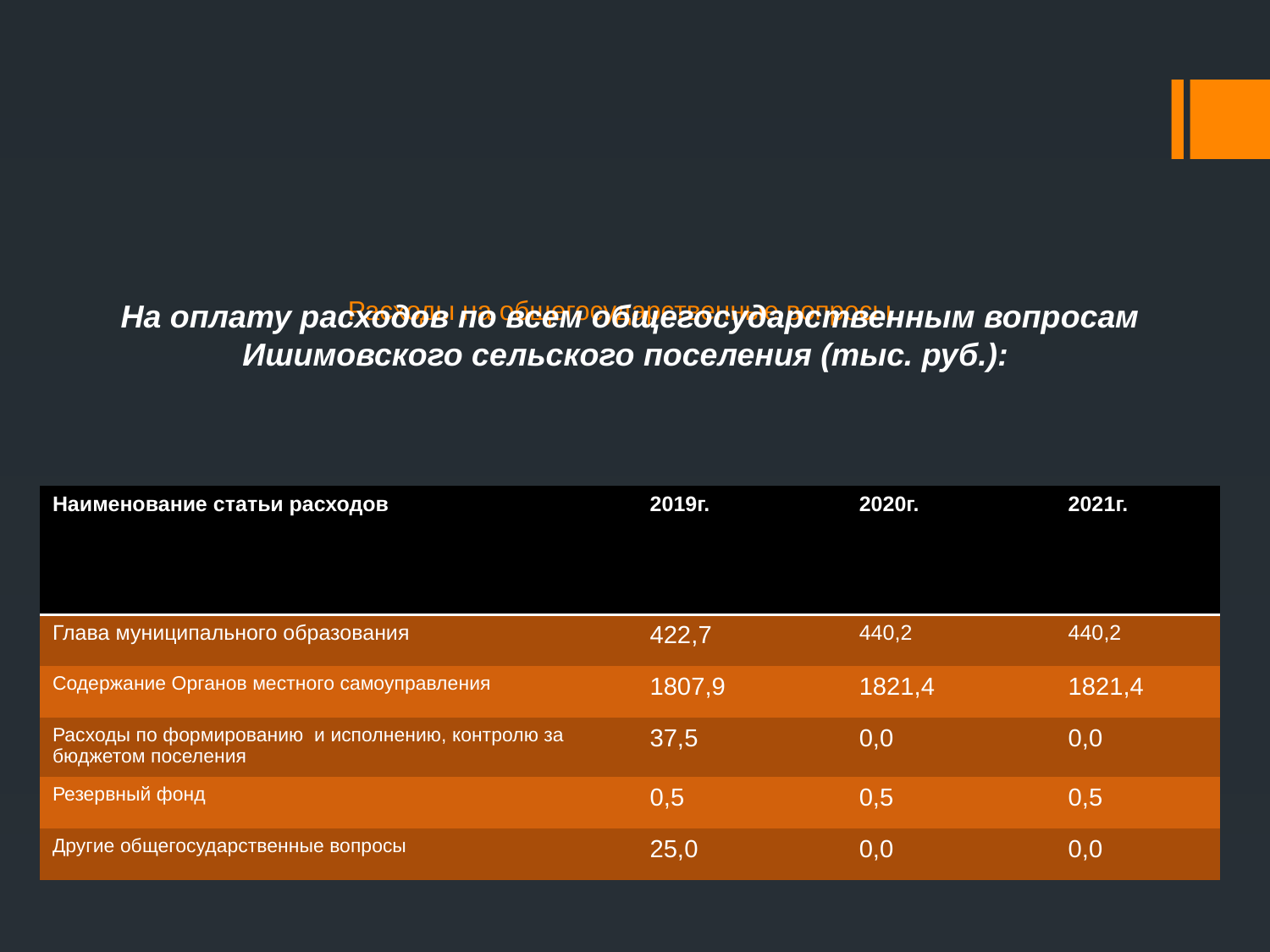

# Расходы на общегосударственные вопросы
На оплату расходов по всем общегосударственным вопросам
Ишимовского сельского поселения (тыс. руб.):
| Наименование статьи расходов | 2019г. | 2020г. | 2021г. |
| --- | --- | --- | --- |
| Глава муниципального образования | 422,7 | 440,2 | 440,2 |
| Содержание Органов местного самоуправления | 1807,9 | 1821,4 | 1821,4 |
| Расходы по формированию и исполнению, контролю за бюджетом поселения | 37,5 | 0,0 | 0,0 |
| Резервный фонд | 0,5 | 0,5 | 0,5 |
| Другие общегосударственные вопросы | 25,0 | 0,0 | 0,0 |